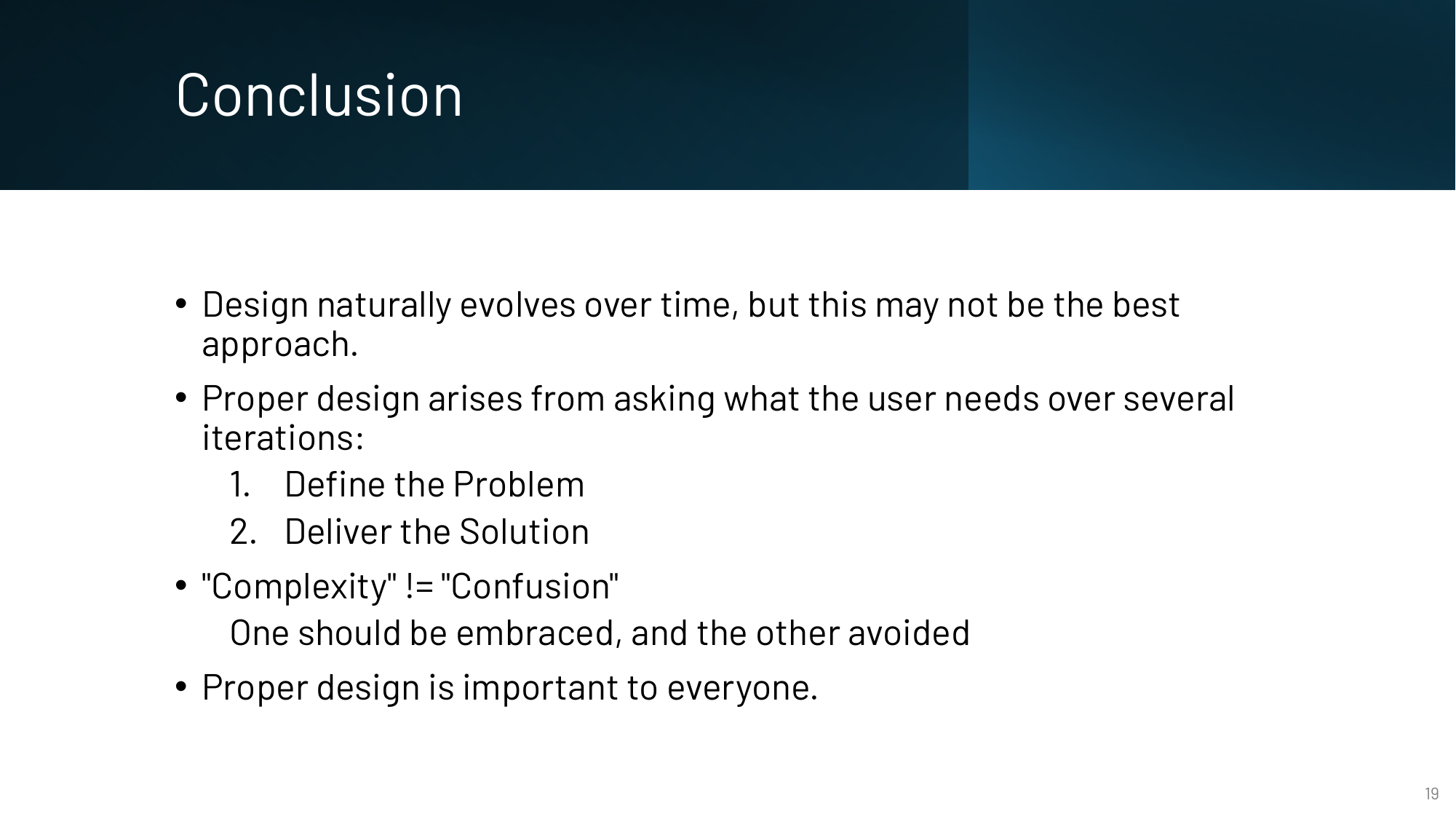

# Conclusion

Design naturally evolves over time, but this may not be the best approach.
Proper design arises from asking what the user needs over several iterations:
Define the Problem
Deliver the Solution
"Complexity" != "Confusion"
One should be embraced, and the other avoided
Proper design is important to everyone.
19